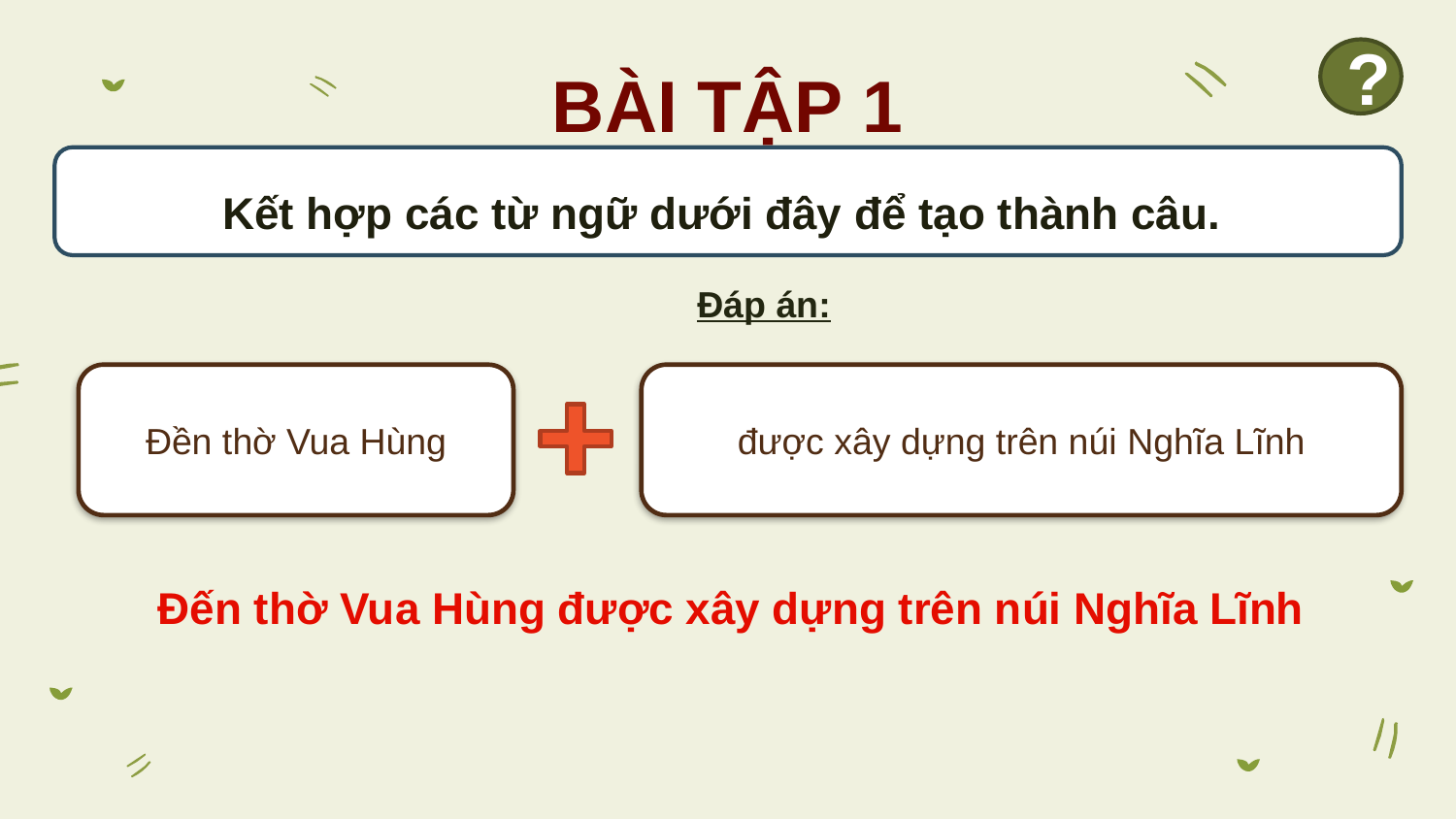

BÀI TẬP 1
?

Kết hợp các từ ngữ dưới đây để tạo thành câu.
Đáp án:
Đền thờ Vua Hùng
được xây dựng trên núi Nghĩa Lĩnh

Đến thờ Vua Hùng được xây dựng trên núi Nghĩa Lĩnh